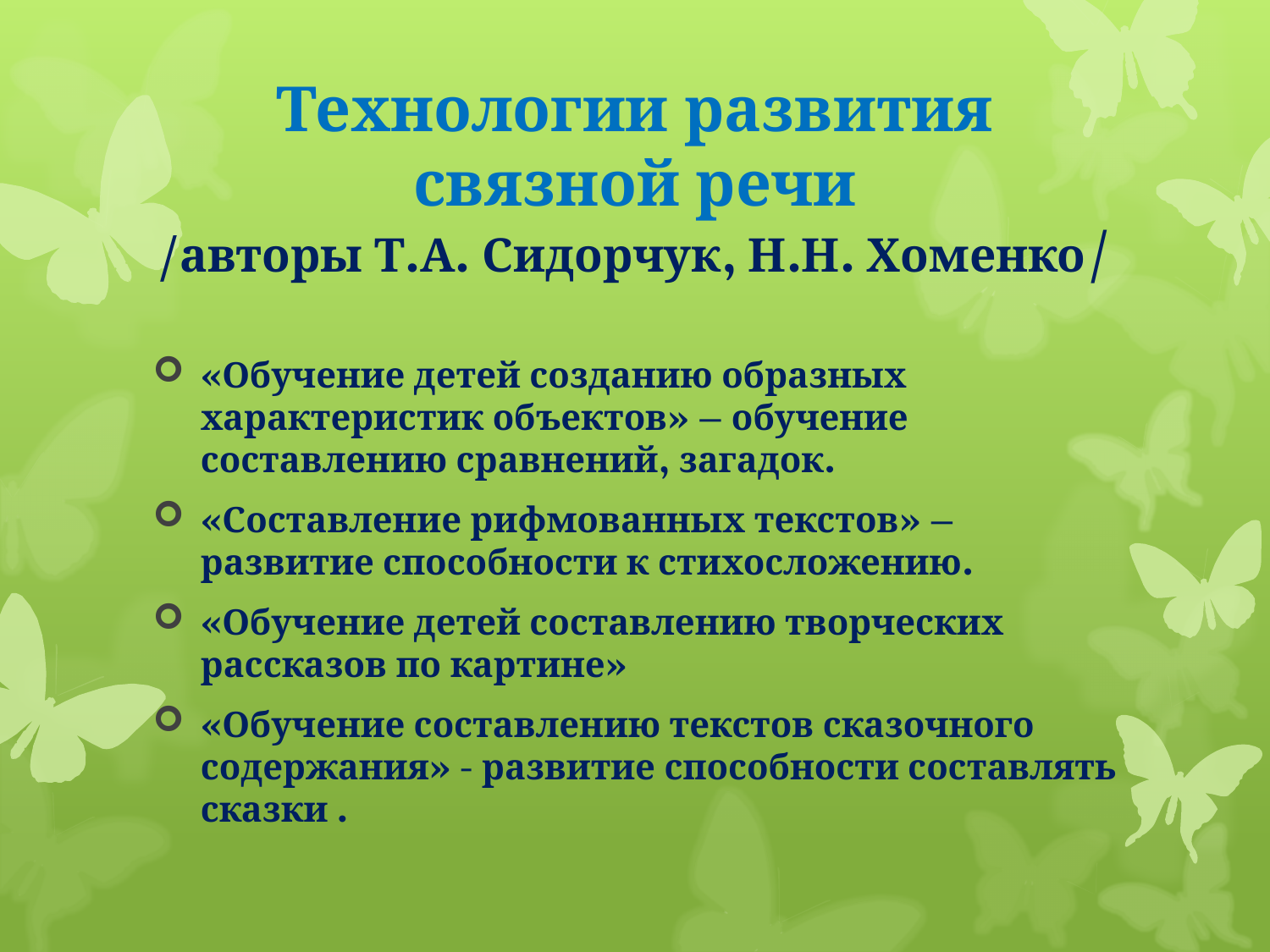

# Технологии развития связной речи /авторы Т.А. Сидорчук, Н.Н. Хоменко/
«Обучение детей созданию образных характеристик объектов» – обучение составлению сравнений, загадок.
«Составление рифмованных текстов» – развитие способности к стихосложению.
«Обучение детей составлению творческих рассказов по картине»
«Обучение составлению текстов сказочного содержания» - развитие способности составлять сказки .